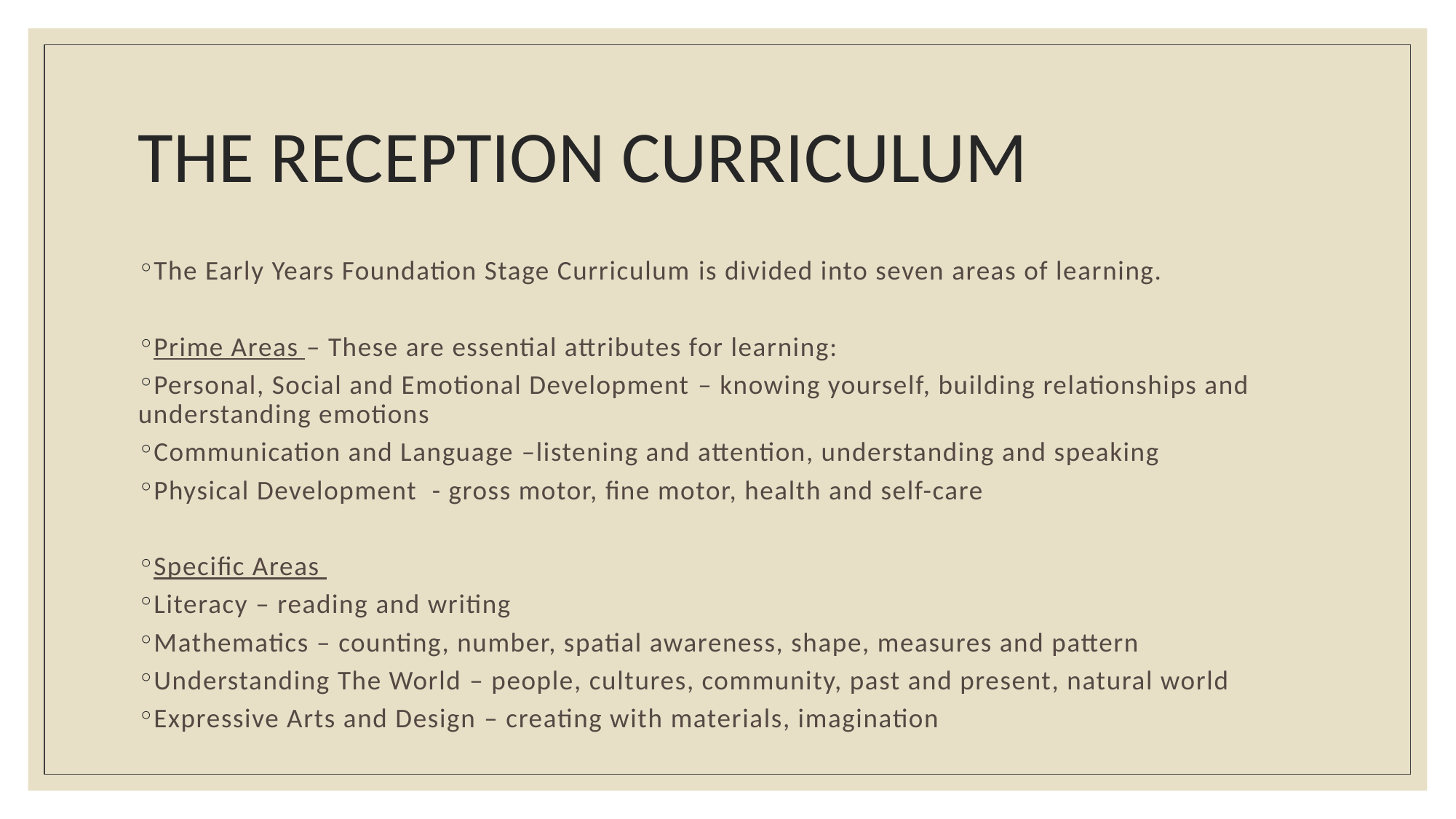

# THE RECEPTION CURRICULUM
The Early Years Foundation Stage Curriculum is divided into seven areas of learning.

Prime Areas – These are essential attributes for learning:
Personal, Social and Emotional Development – knowing yourself, building relationships and understanding emotions
Communication and Language –listening and attention, understanding and speaking
Physical Development  - gross motor, fine motor, health and self-care

Specific Areas
Literacy – reading and writing
Mathematics – counting, number, spatial awareness, shape, measures and pattern
Understanding The World – people, cultures, community, past and present, natural world
Expressive Arts and Design – creating with materials, imagination